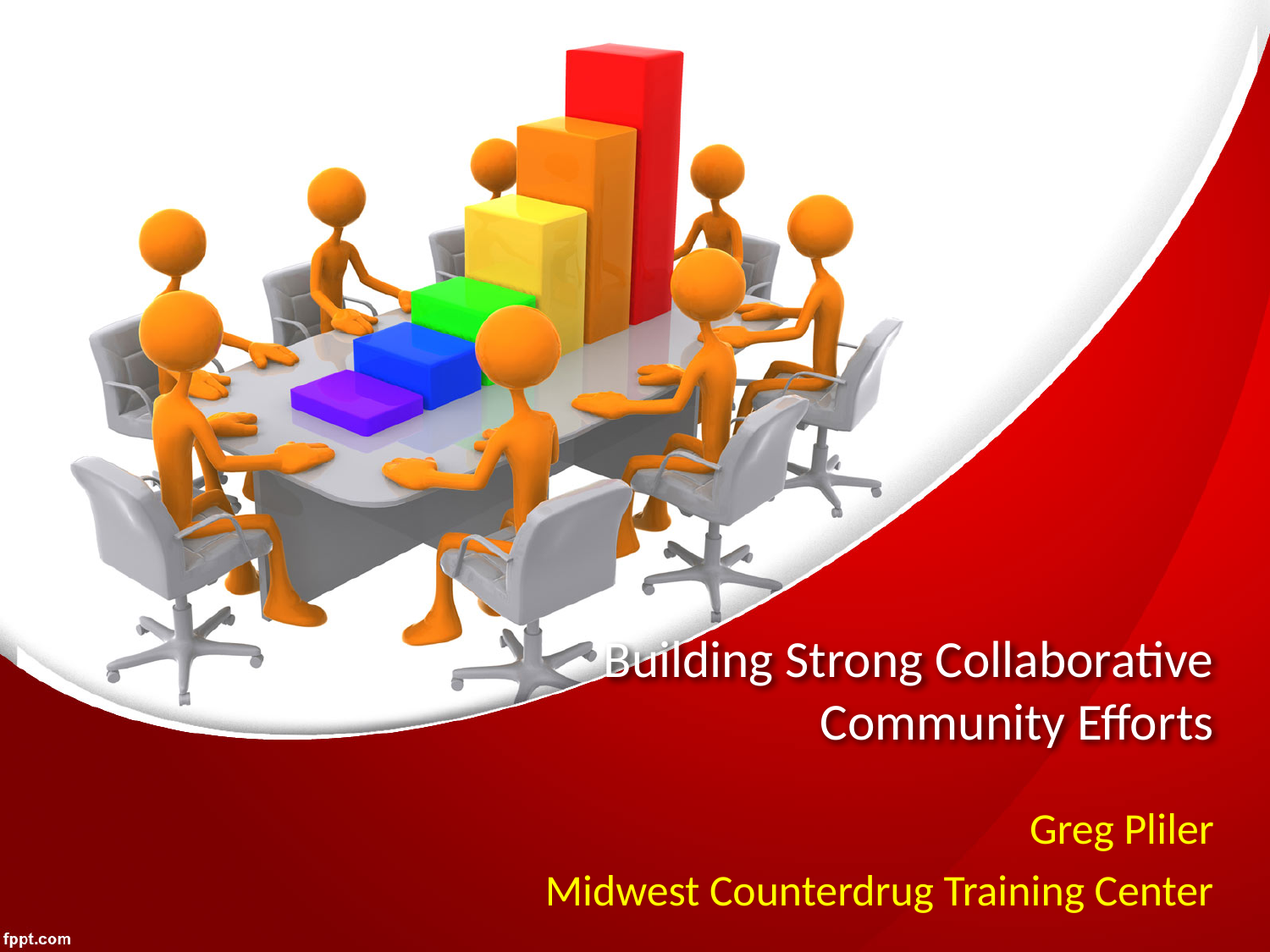

# Building Strong Collaborative Community Efforts
Greg Pliler
Midwest Counterdrug Training Center